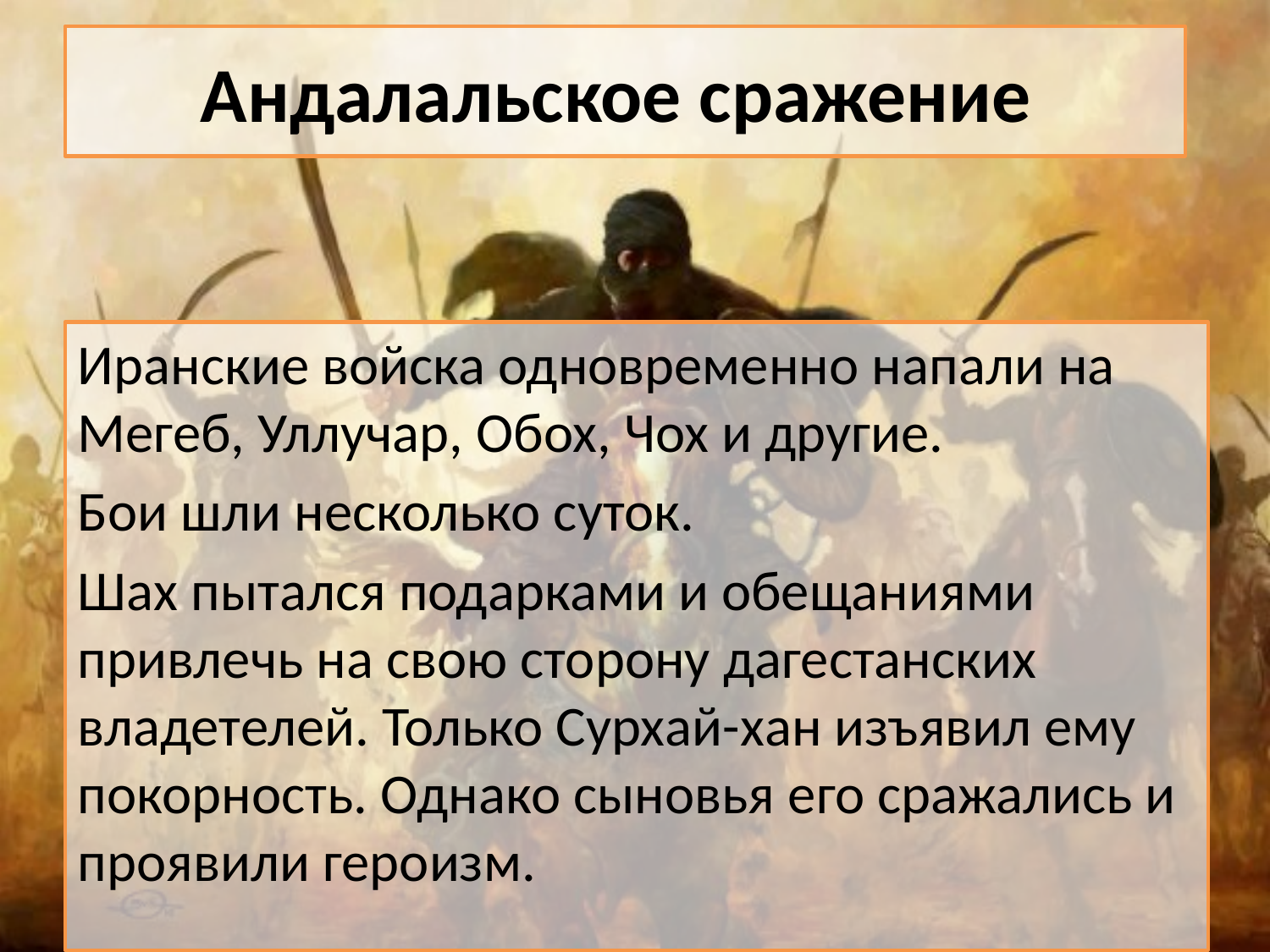

# Андалальское сражение
Иранские войска одновременно напали на Мегеб, Уллучар, Обох, Чох и другие.
Бои шли несколько суток.
Шах пытался подарками и обещаниями привлечь на свою сторону дагестанских владетелей. Только Сурхай-хан изъявил ему покорность. Однако сыновья его сражались и проявили героизм.